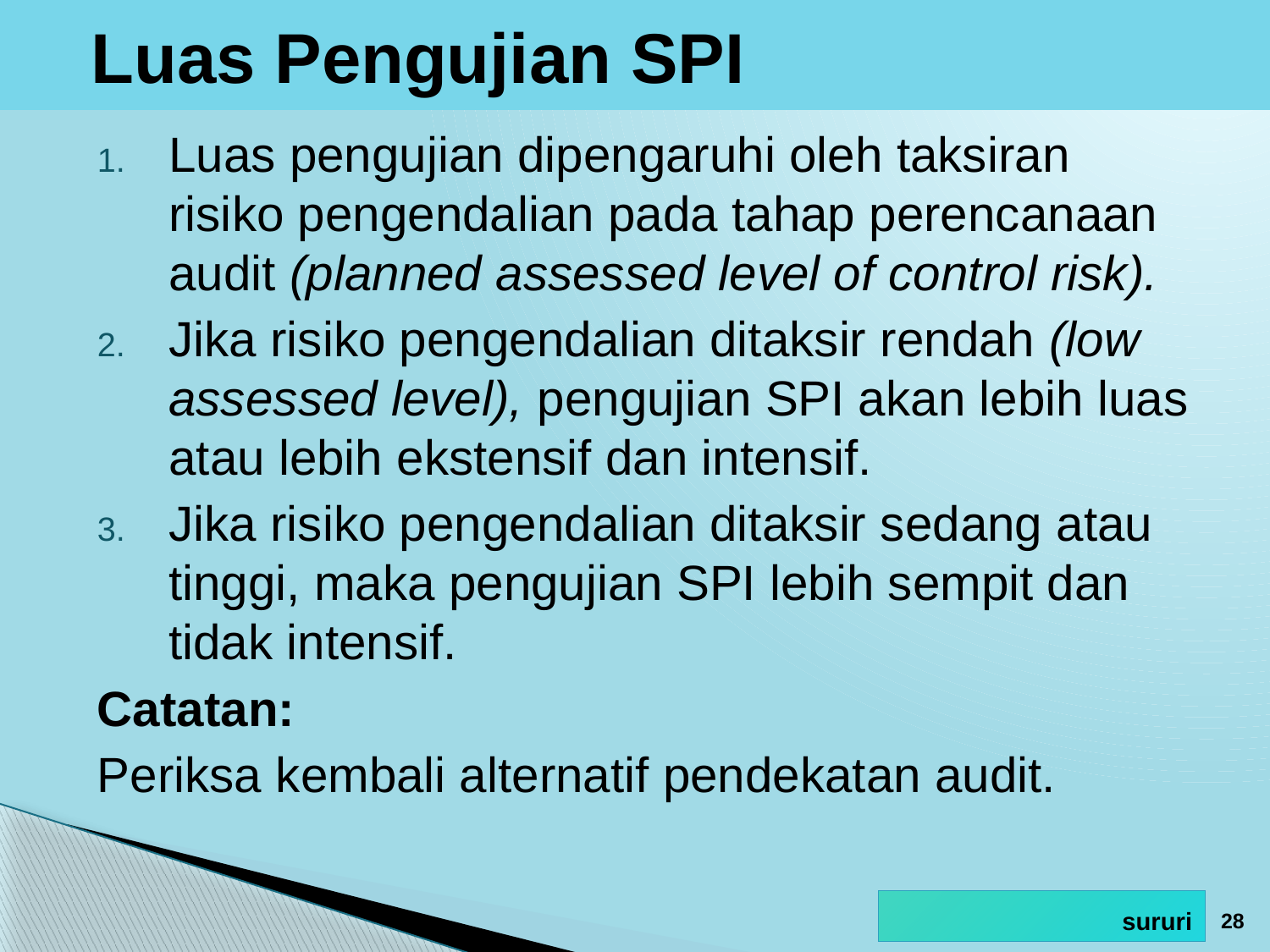

# Luas Pengujian SPI
Luas pengujian dipengaruhi oleh taksiran risiko pengendalian pada tahap perencanaan audit (planned assessed level of control risk).
Jika risiko pengendalian ditaksir rendah (low assessed level), pengujian SPI akan lebih luas atau lebih ekstensif dan intensif.
Jika risiko pengendalian ditaksir sedang atau tinggi, maka pengujian SPI lebih sempit dan tidak intensif.
Catatan:
Periksa kembali alternatif pendekatan audit.

28
sururi